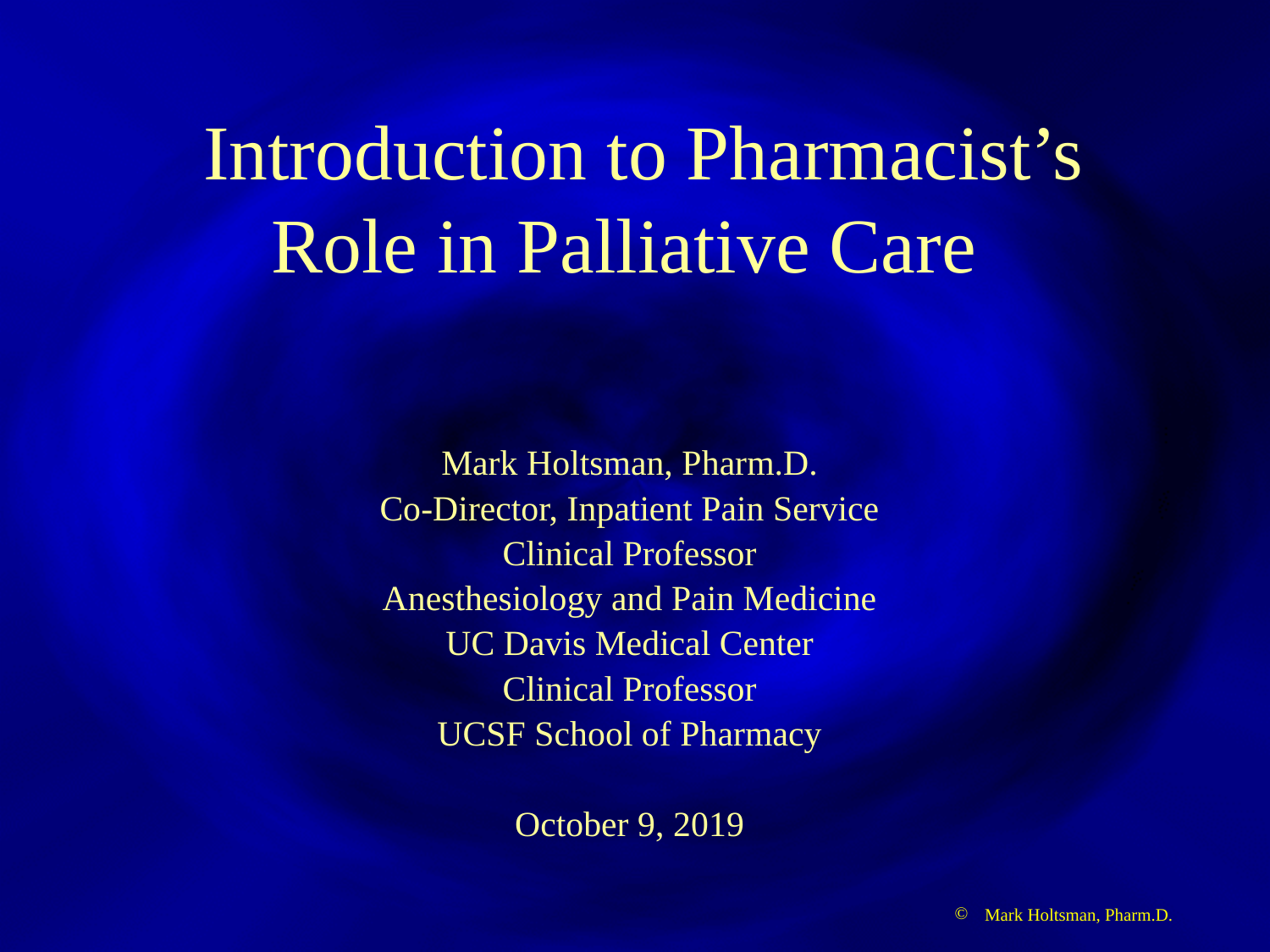

# Introduction to Pharmacist’s Role in Palliative Care

Mark Holtsman, Pharm.D.
Co-Director, Inpatient Pain Service
Clinical Professor
Anesthesiology and Pain Medicine
UC Davis Medical Center
Clinical Professor
UCSF School of Pharmacy

October 9, 2019
Mark Holtsman, Pharm.D.